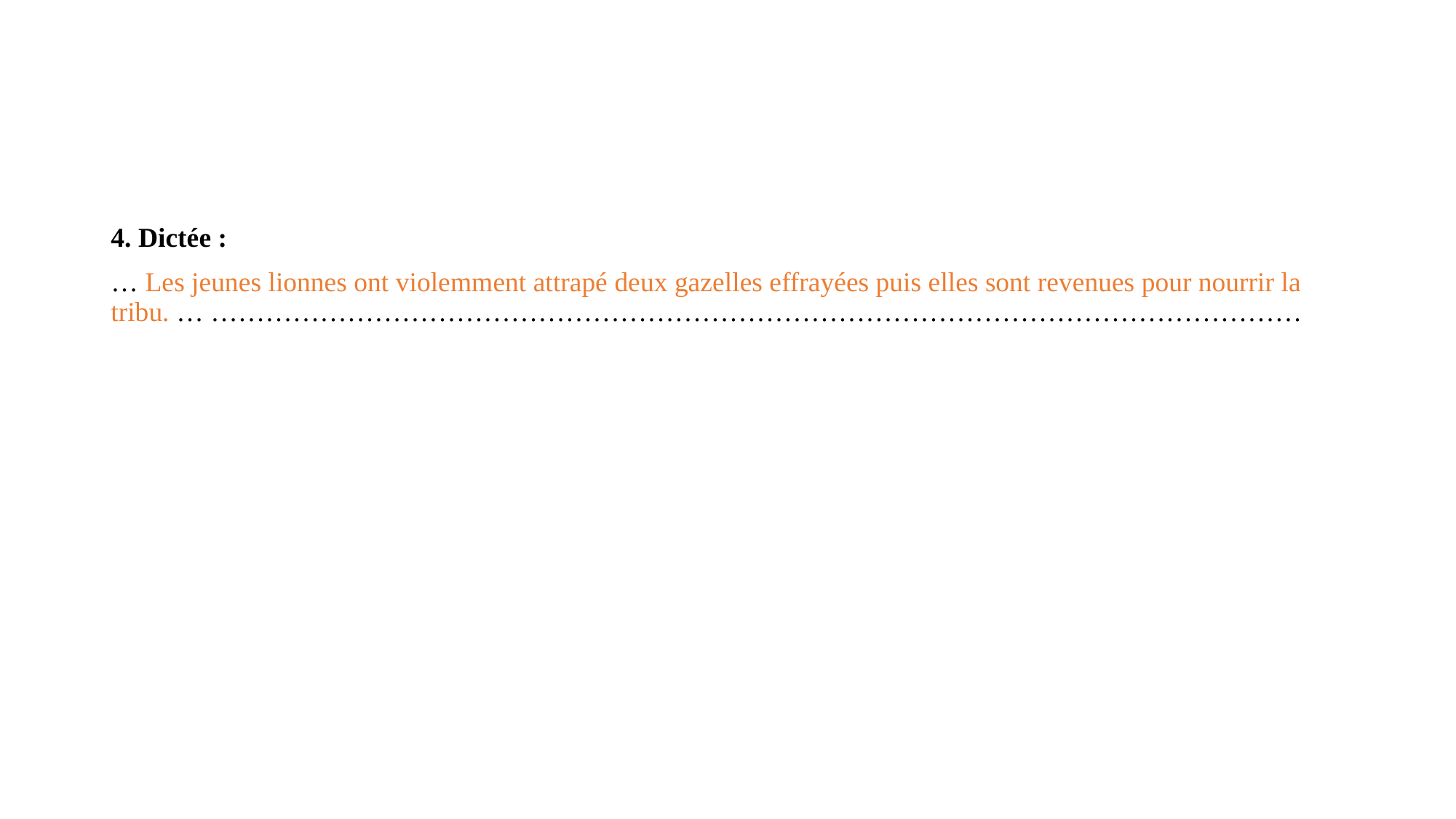

#
4. Dictée :
… Les jeunes lionnes ont violemment attrapé deux gazelles effrayées puis elles sont revenues pour nourrir la tribu. … …………………………………………………………………………………………………………